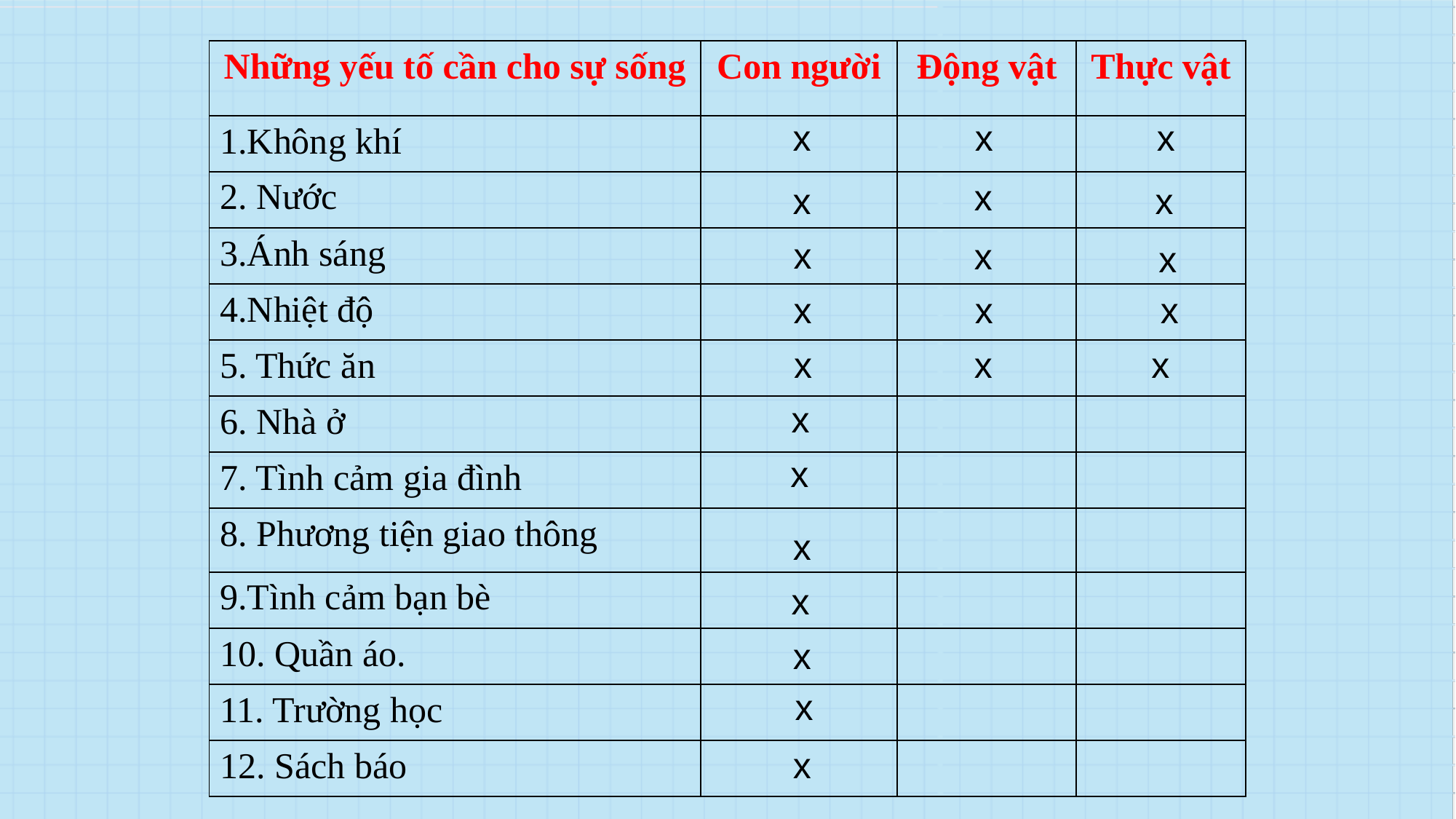

| Những yếu tố cần cho sự sống | Con người | Động vật | Thực vật |
| --- | --- | --- | --- |
| 1.Không khí |  |  |  |
| 2. Nước |  |  |  |
| 3.Ánh sáng |  |  |  |
| 4.Nhiệt độ |  |  |  |
| 5. Thức ăn |  |  |  |
| 6. Nhà ở |  |  |  |
| 7. Tình cảm gia đình |  |  |  |
| 8. Phương tiện giao thông |  |  |  |
| 9.Tình cảm bạn bè |  |  |  |
| 10. Quần áo. |  |  |  |
| 11. Trường học |  |  |  |
| 12. Sách báo |  |  |  |
x
x
x
x
x
x
x
x
x
x
x
x
x
x
x
x
x
x
x
x
x
x